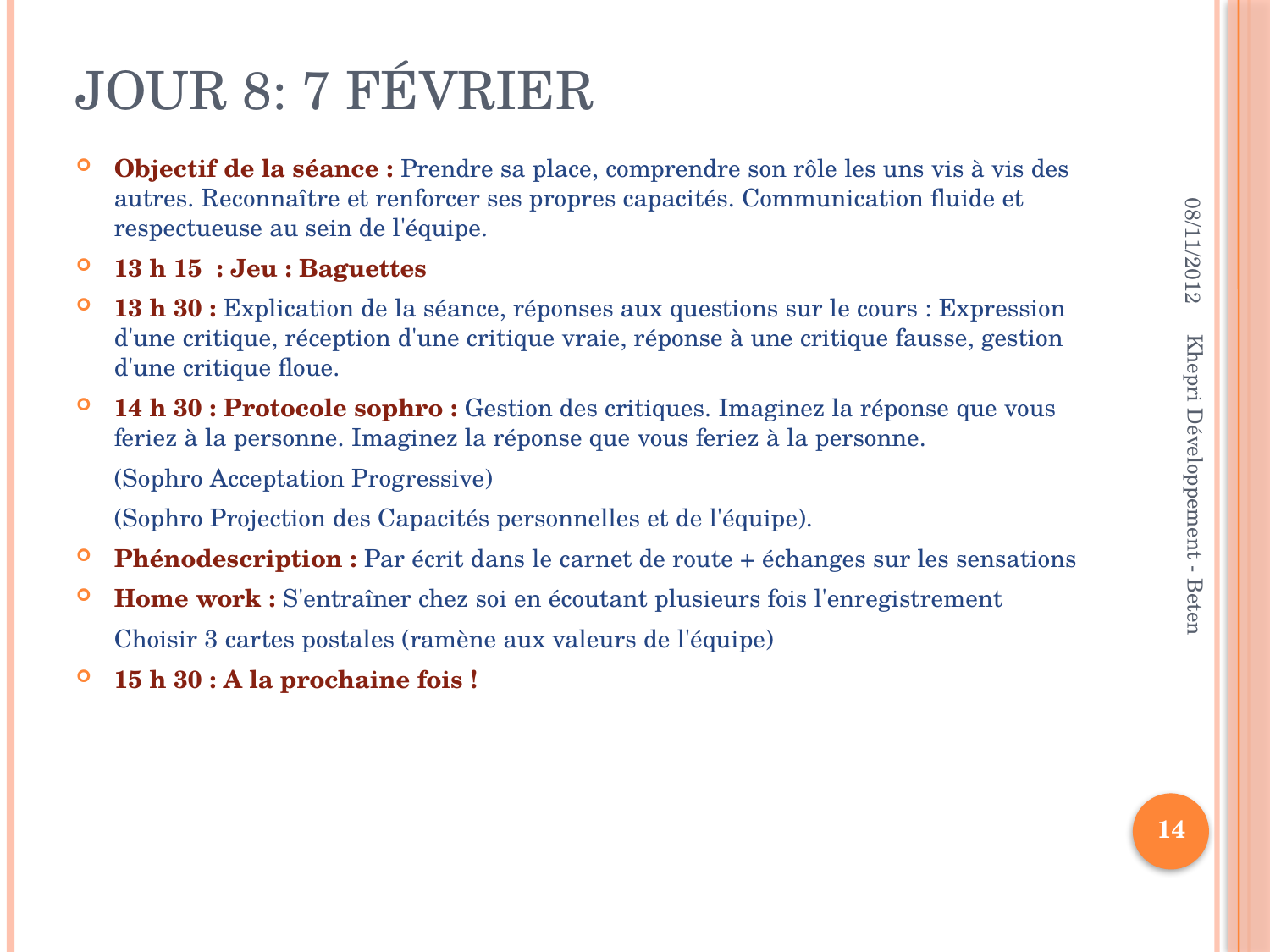

# Jour 8: 7 février
Objectif de la séance : Prendre sa place, comprendre son rôle les uns vis à vis des autres. Reconnaître et renforcer ses propres capacités. Communication fluide et respectueuse au sein de l'équipe.
13 h 15  : Jeu : Baguettes
13 h 30 : Explication de la séance, réponses aux questions sur le cours : Expression d'une critique, réception d'une critique vraie, réponse à une critique fausse, gestion d'une critique floue.
14 h 30 : Protocole sophro : Gestion des critiques. Imaginez la réponse que vous feriez à la personne. Imaginez la réponse que vous feriez à la personne.
	(Sophro Acceptation Progressive)
	(Sophro Projection des Capacités personnelles et de l'équipe).
Phénodescription : Par écrit dans le carnet de route + échanges sur les sensations
Home work : S'entraîner chez soi en écoutant plusieurs fois l'enregistrement
	Choisir 3 cartes postales (ramène aux valeurs de l'équipe)
15 h 30 : A la prochaine fois !
08/11/2012
Khepri Développement - Beten
14